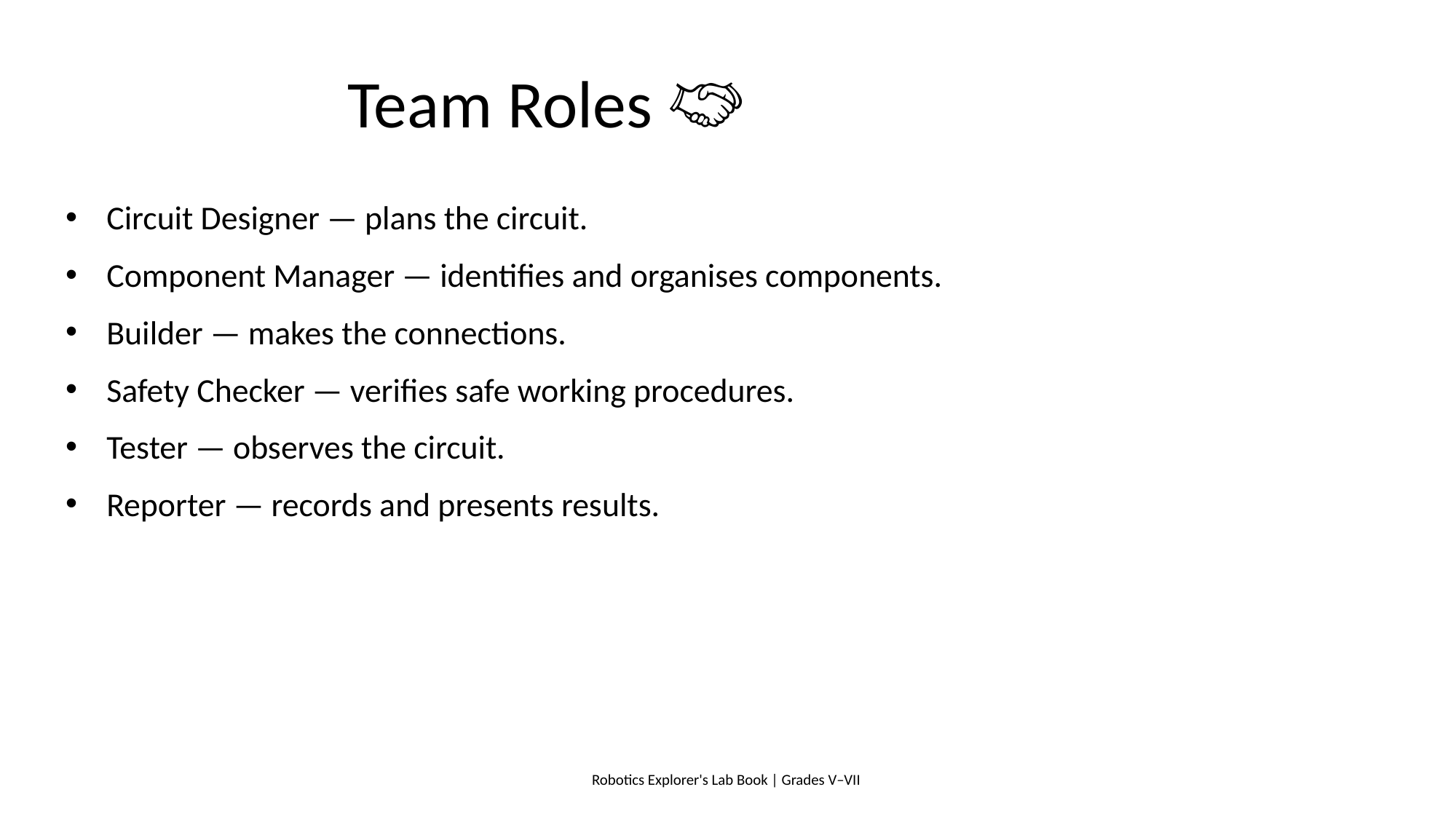

# Team Roles 🤝
Circuit Designer — plans the circuit.
Component Manager — identifies and organises components.
Builder — makes the connections.
Safety Checker — verifies safe working procedures.
Tester — observes the circuit.
Reporter — records and presents results.
Robotics Explorer's Lab Book | Grades V–VII